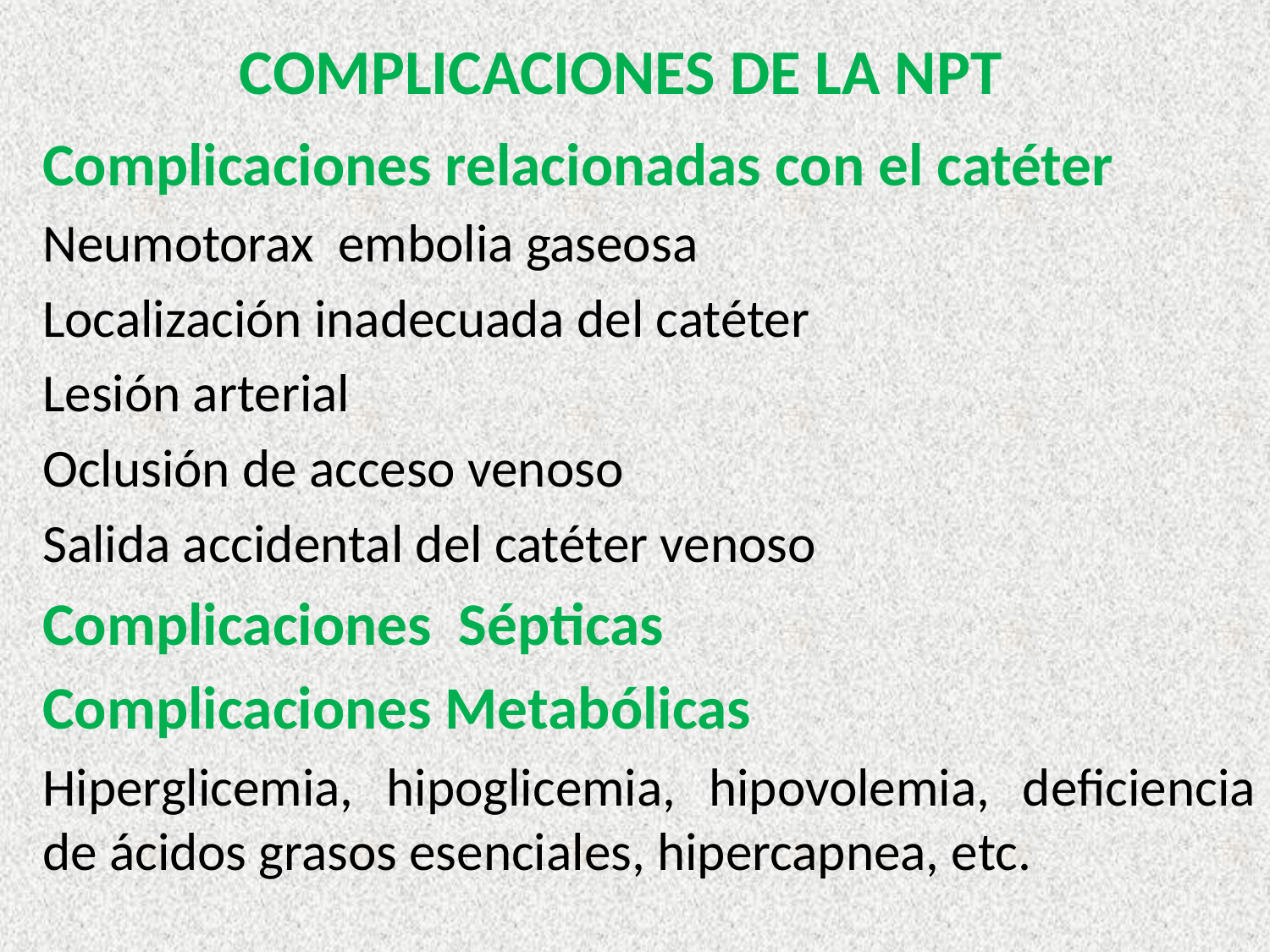

COMPLICACIONES DE LA NPT
Complicaciones relacionadas con el catéter
Neumotorax  embolia gaseosa
Localización inadecuada del catéter
Lesión arterial
Oclusión de acceso venoso
Salida accidental del catéter venoso
Complicaciones  Sépticas
Complicaciones Metabólicas
Hiperglicemia, hipoglicemia, hipovolemia, deficiencia de ácidos grasos esenciales, hipercapnea, etc.